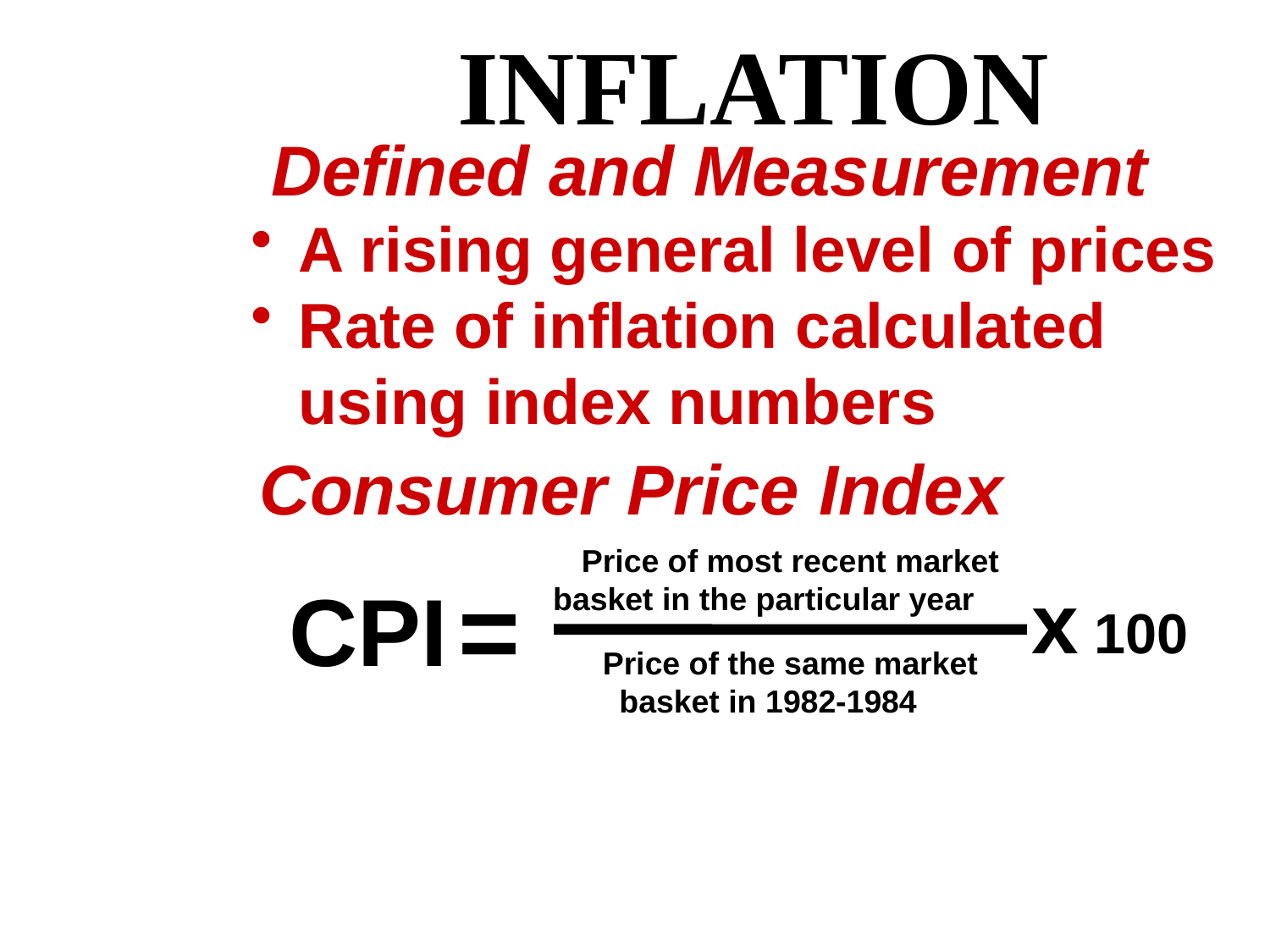

INFLATION
Defined and Measurement
A rising general level of prices
Rate of inflation calculated using index numbers
Consumer Price Index
Price of most recent market basket in the particular year
=
x 100
CPI

Price of the same market
basket in 1982-1984